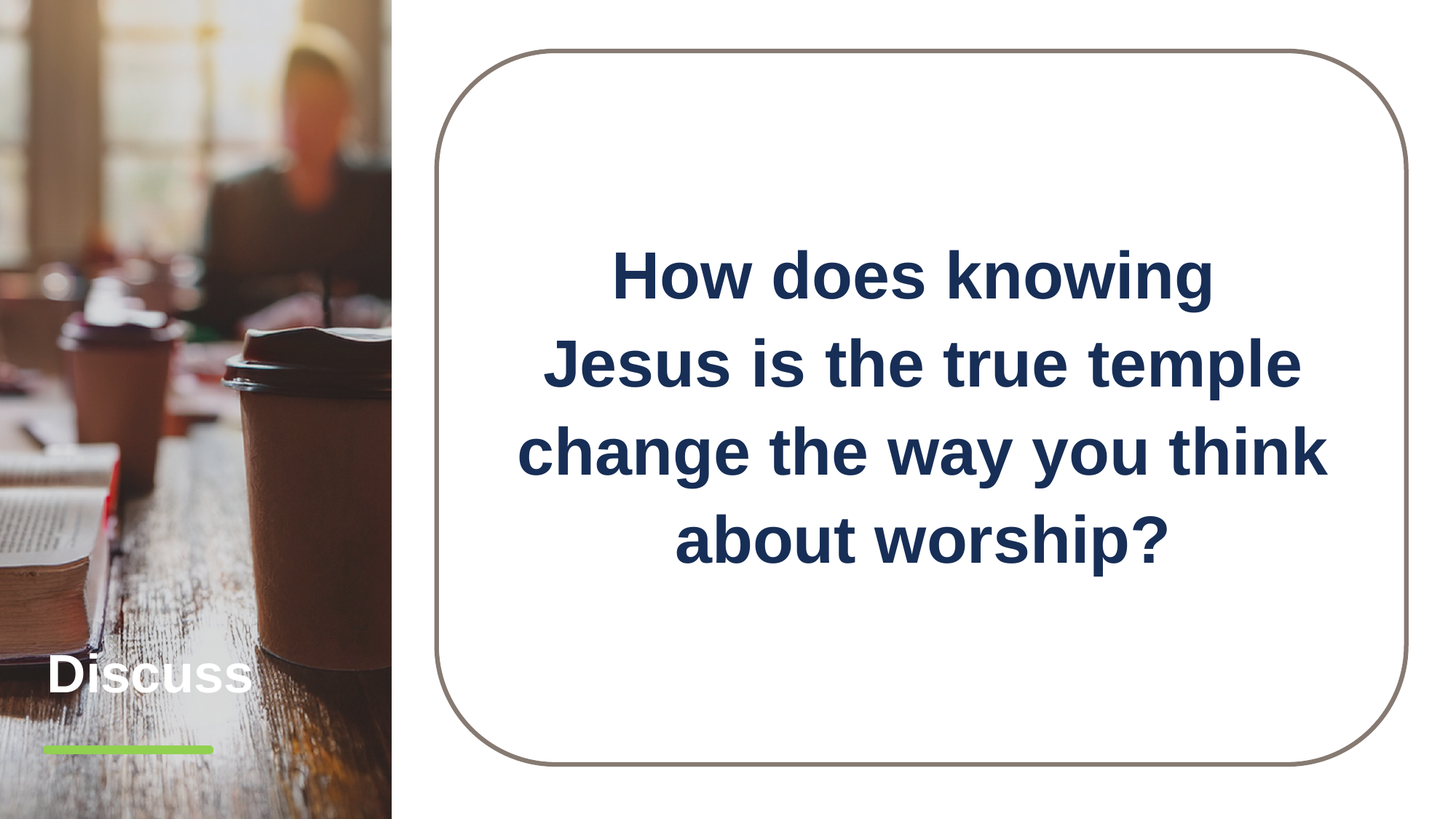

How does knowing
Jesus is the true temple change the way you think about worship?
# Discuss